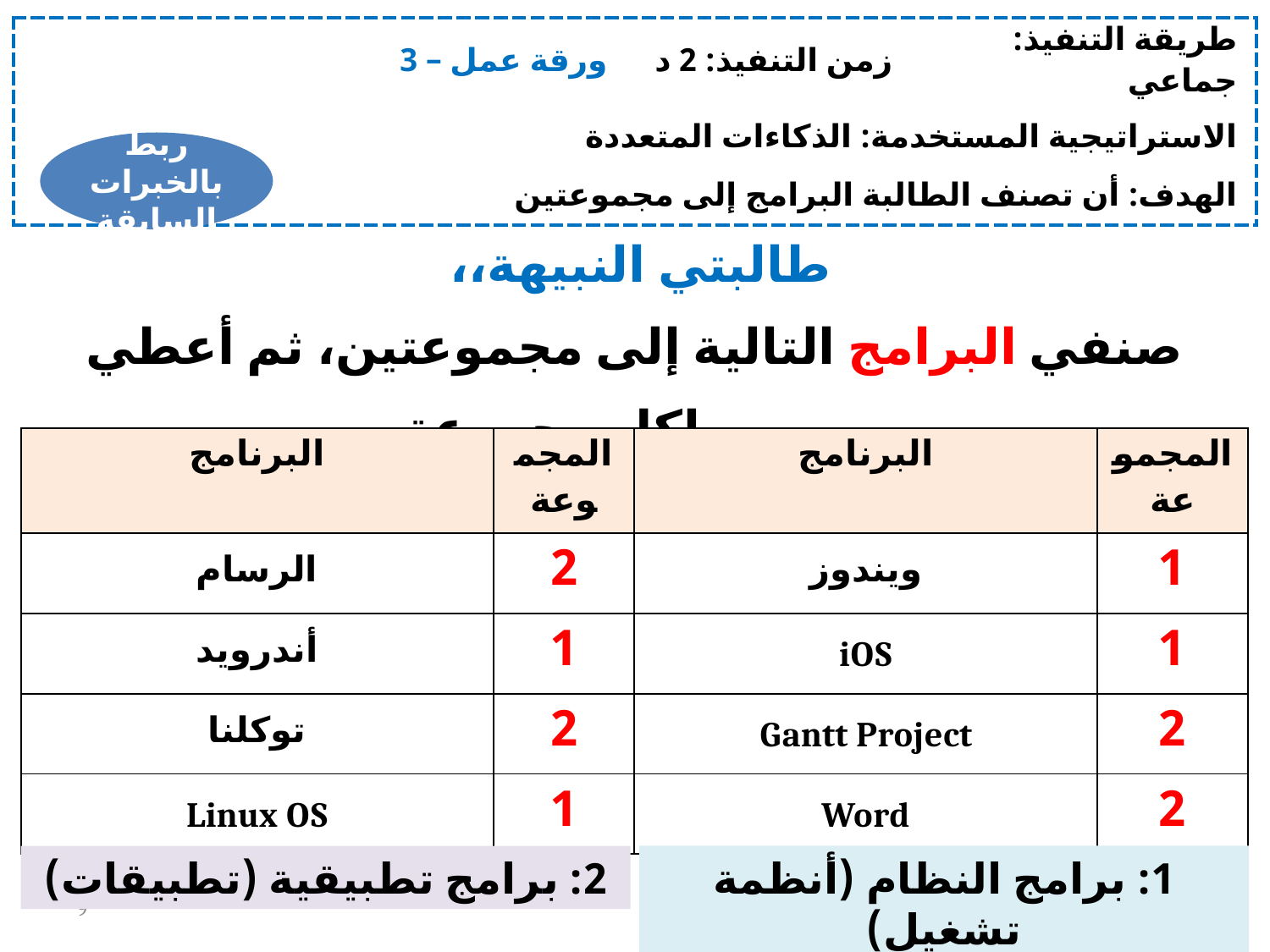

| ورقة عمل – 3 | زمن التنفيذ: 2 د | طريقة التنفيذ: جماعي |
| --- | --- | --- |
| الاستراتيجية المستخدمة: الذكاءات المتعددة |  |  |
| الهدف: أن تصنف الطالبة البرامج إلى مجموعتين |  |  |
ربط بالخبرات السابقة
طالبتي النبيهة،،
صنفي البرامج التالية إلى مجموعتين، ثم أعطي مسمى لكل مجموعة.

| البرنامج | المجموعة | البرنامج | المجموعة |
| --- | --- | --- | --- |
| الرسام | 2 | ويندوز | 1 |
| أندرويد | 1 | iOS | 1 |
| توكلنا | 2 | Gantt Project | 2 |
| Linux OS | 1 | Word | 2 |
1: برامج النظام (أنظمة تشغيل)
2: برامج تطبيقية (تطبيقات)
9